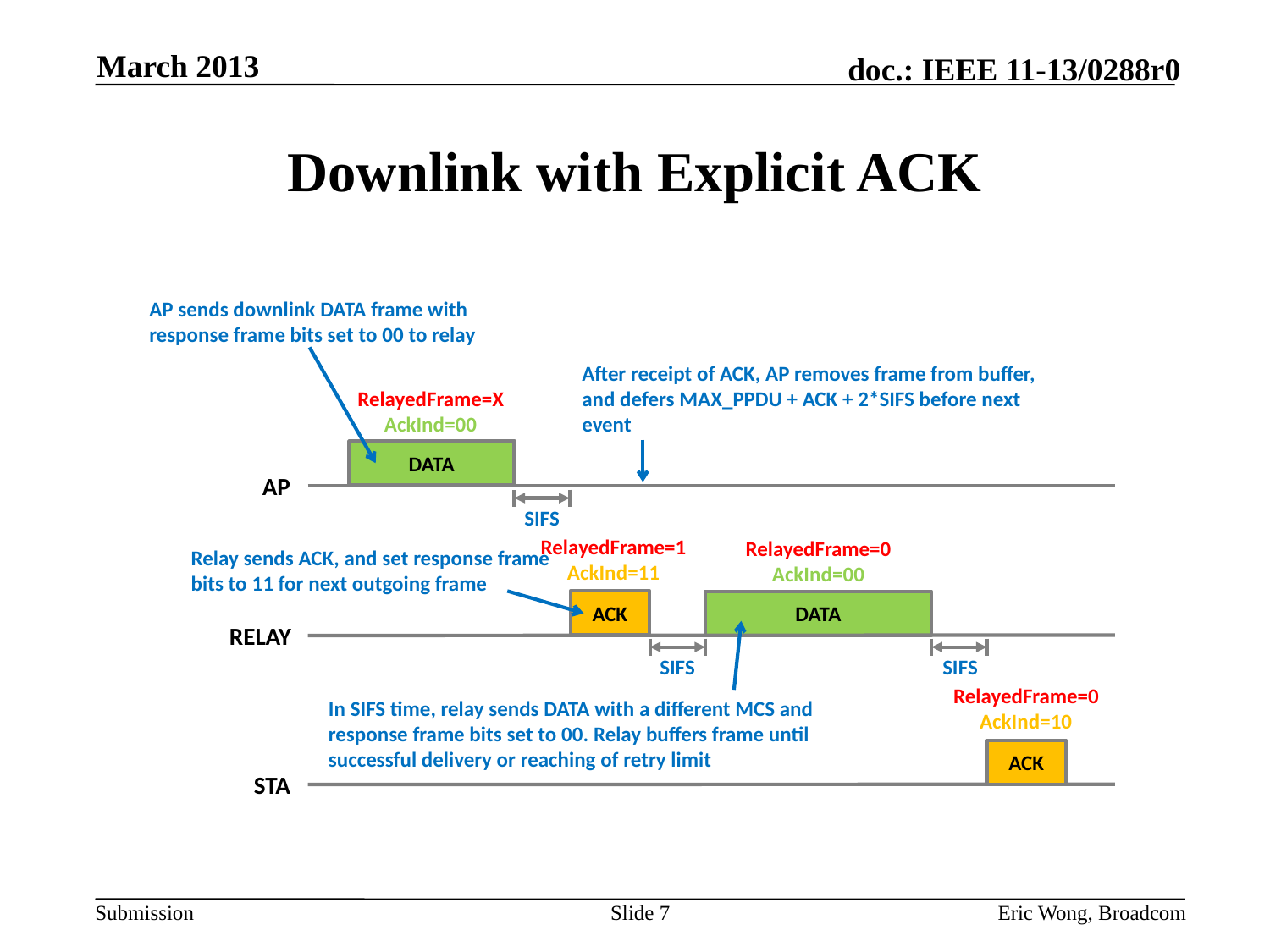

March 2013
# Downlink with Explicit ACK
AP sends downlink DATA frame with response frame bits set to 00 to relay
RelayedFrame=X
AckInd=00
DATA
AP
RELAY
ACK
STA
SIFS
RelayedFrame=0
AckInd=00
SIFS
RelayedFrame=0
AckInd=10
DATA
Relay sends ACK, and set response frame bits to 11 for next outgoing frame
After receipt of ACK, AP removes frame from buffer, and defers MAX_PPDU + ACK + 2*SIFS before next event
ACK
SIFS
In SIFS time, relay sends DATA with a different MCS and response frame bits set to 00. Relay buffers frame until successful delivery or reaching of retry limit
RelayedFrame=1
AckInd=11
Slide 7
Eric Wong, Broadcom